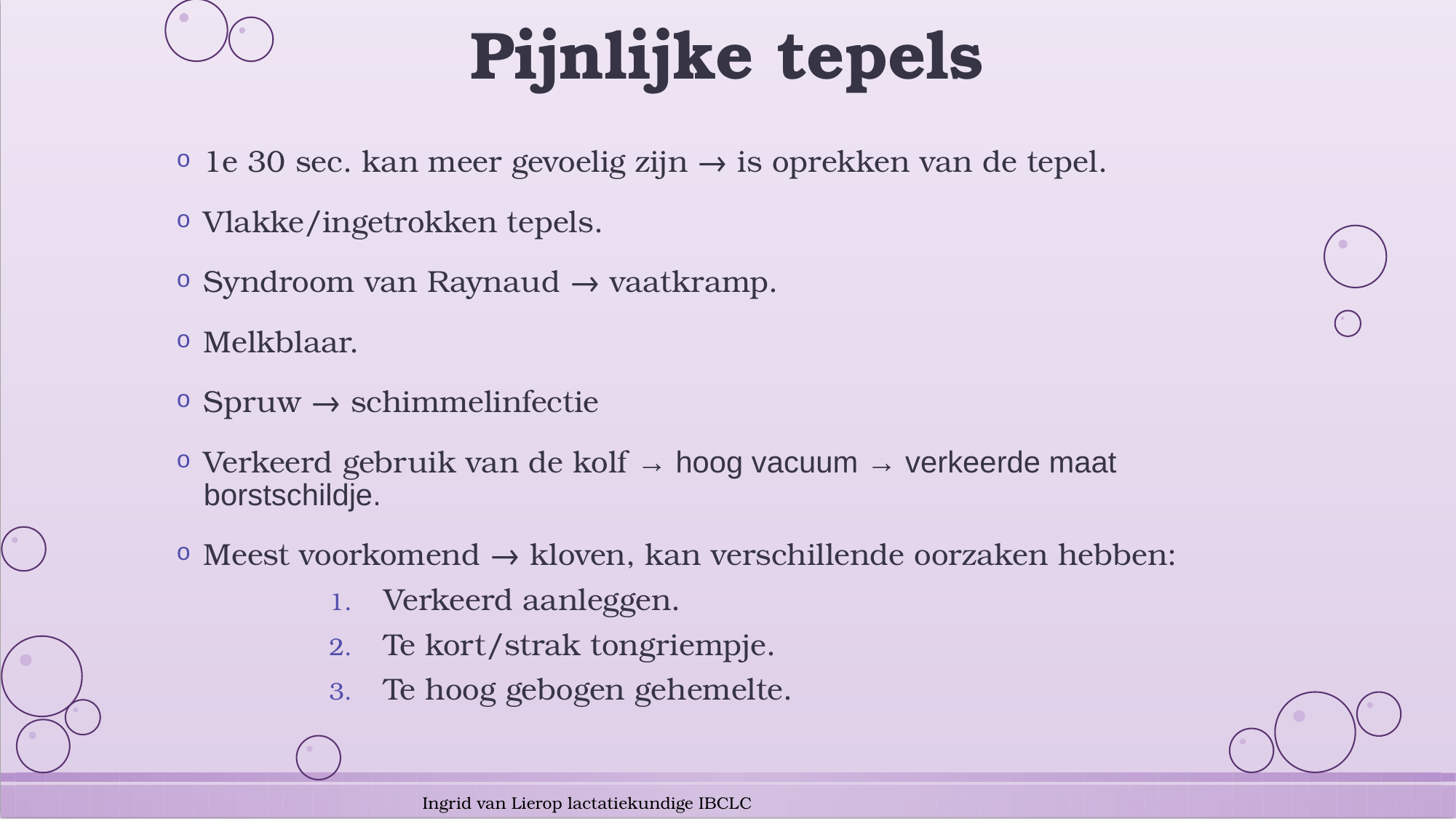

# Pijnlijke tepels
1e 30 sec. kan meer gevoelig zijn → is oprekken van de tepel.
Vlakke/ingetrokken tepels.
Syndroom van Raynaud → vaatkramp.
Melkblaar.
Spruw → schimmelinfectie
Verkeerd gebruik van de kolf → hoog vacuum → verkeerde maat borstschildje.
Meest voorkomend → kloven, kan verschillende oorzaken hebben:
Verkeerd aanleggen.
Te kort/strak tongriempje.
Te hoog gebogen gehemelte.

Ingrid van Lierop lactatiekundige IBCLC